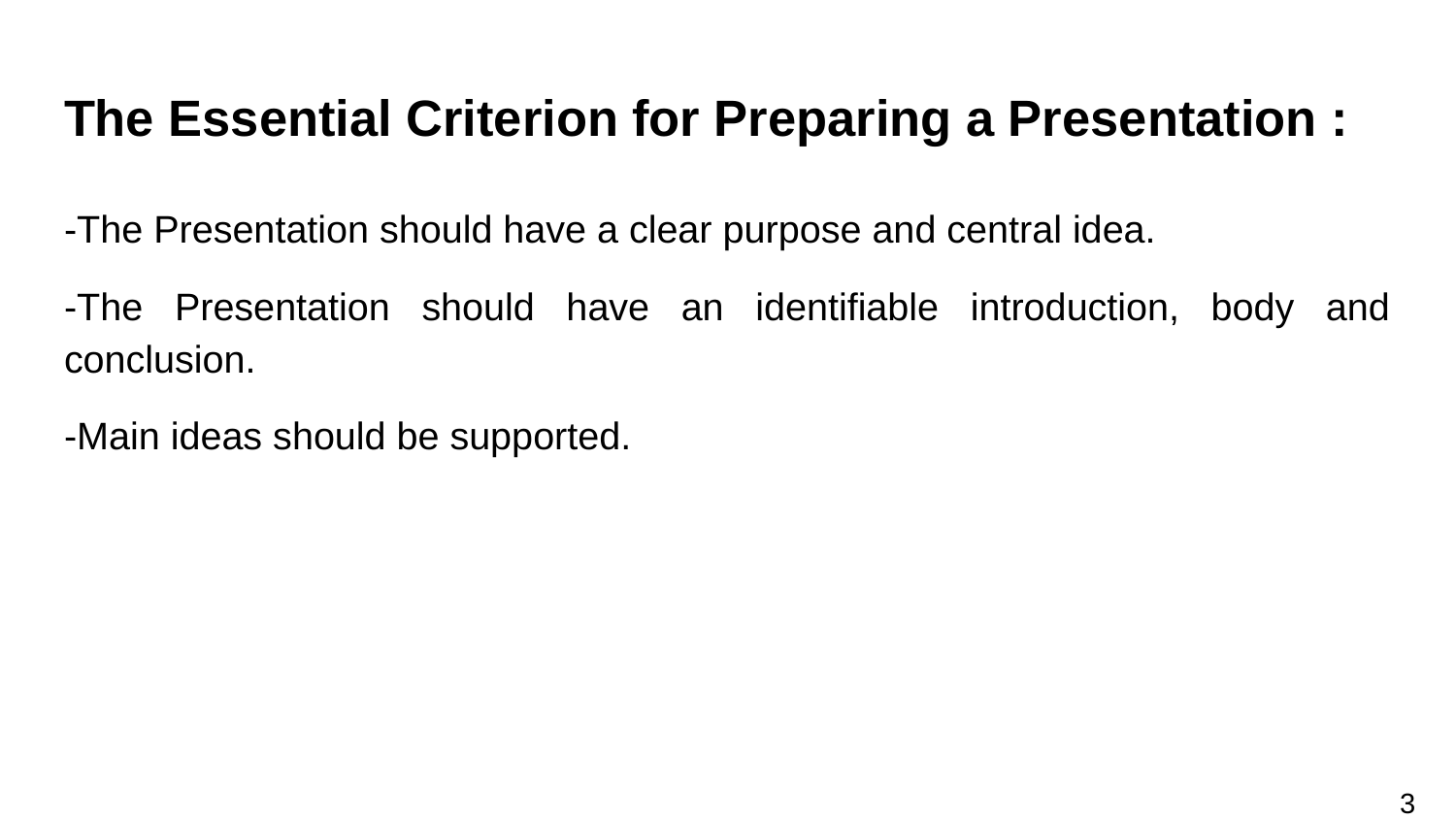

# The Essential Criterion for Preparing a Presentation :
-The Presentation should have a clear purpose and central idea.
-The Presentation should have an identifiable introduction, body and conclusion.
-Main ideas should be supported.

3